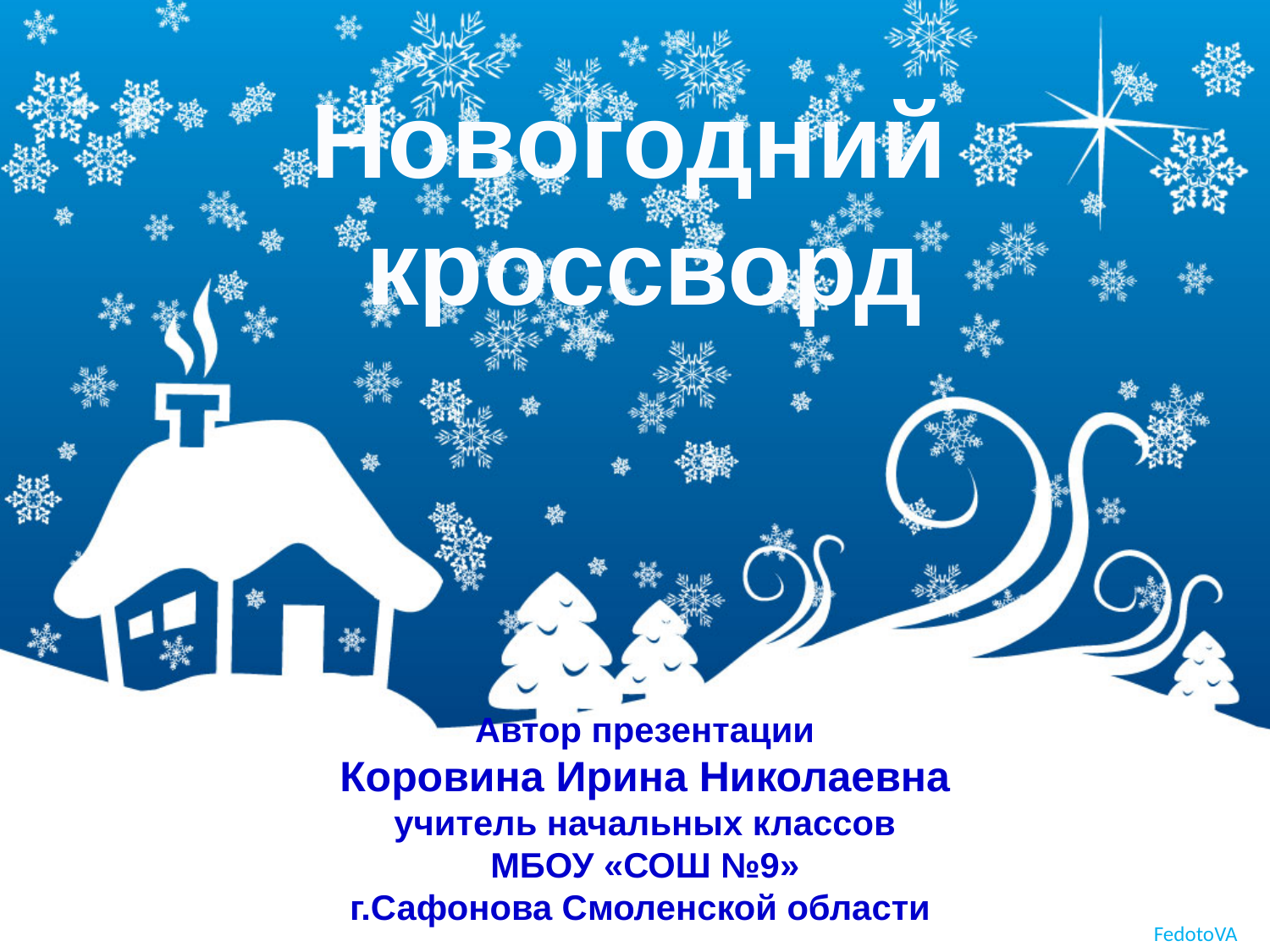

Новогодний
кроссворд
Автор презентации
Коровина Ирина Николаевна
учитель начальных классов
МБОУ «СОШ №9»
г.Сафонова Смоленской области